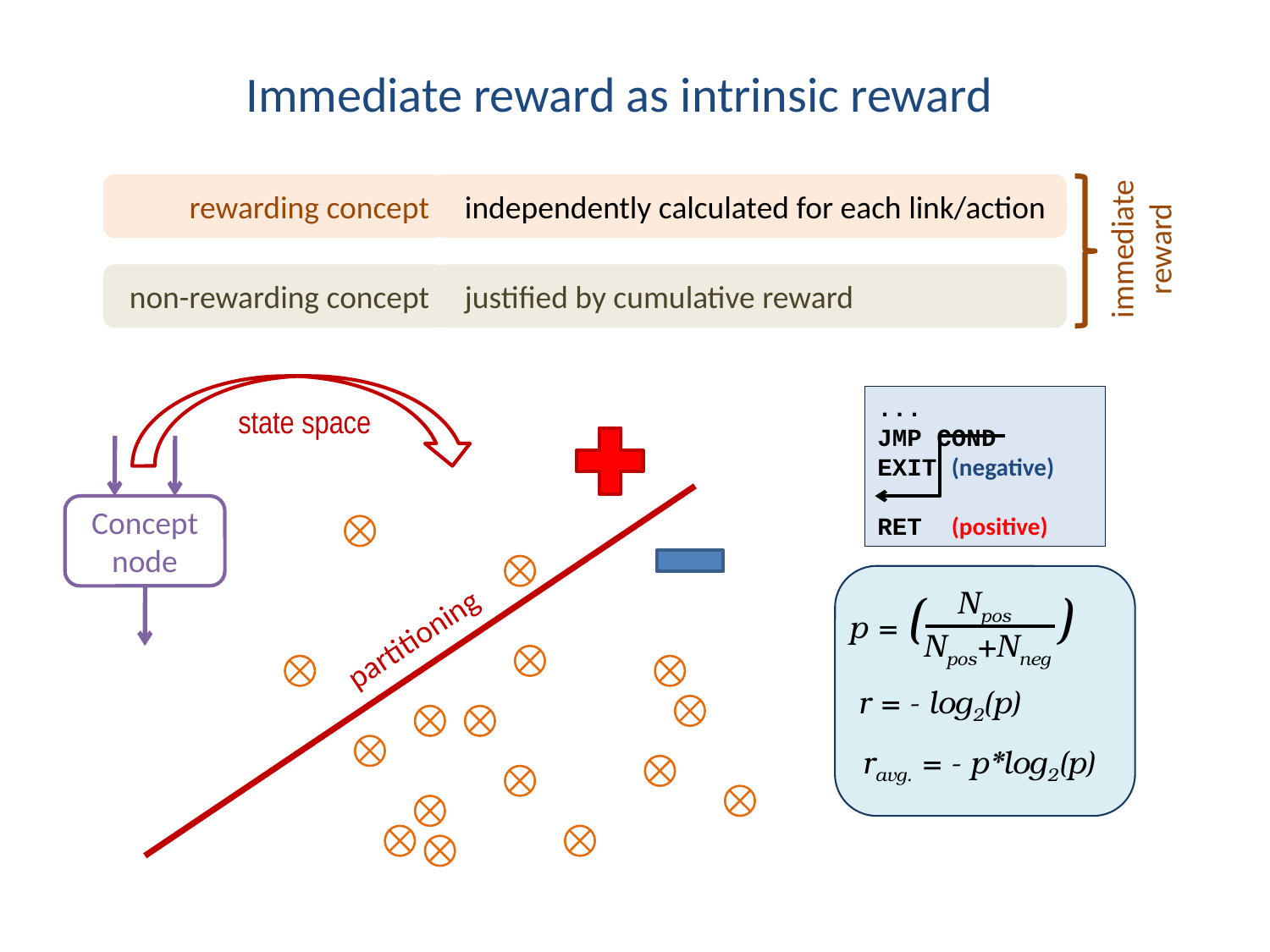

Immediate reward as intrinsic reward
rewarding concept
  independently calculated for each link/action

immediate
reward
non-rewarding concept
  justified by cumulative reward

...
JMP COND
EXIT (negative)

RET  (positive)
state space

Concept node

p = (        )
Npos
Npos+Nneg
partitioning

r = - log2(p)

ravg. = - p*log2(p)